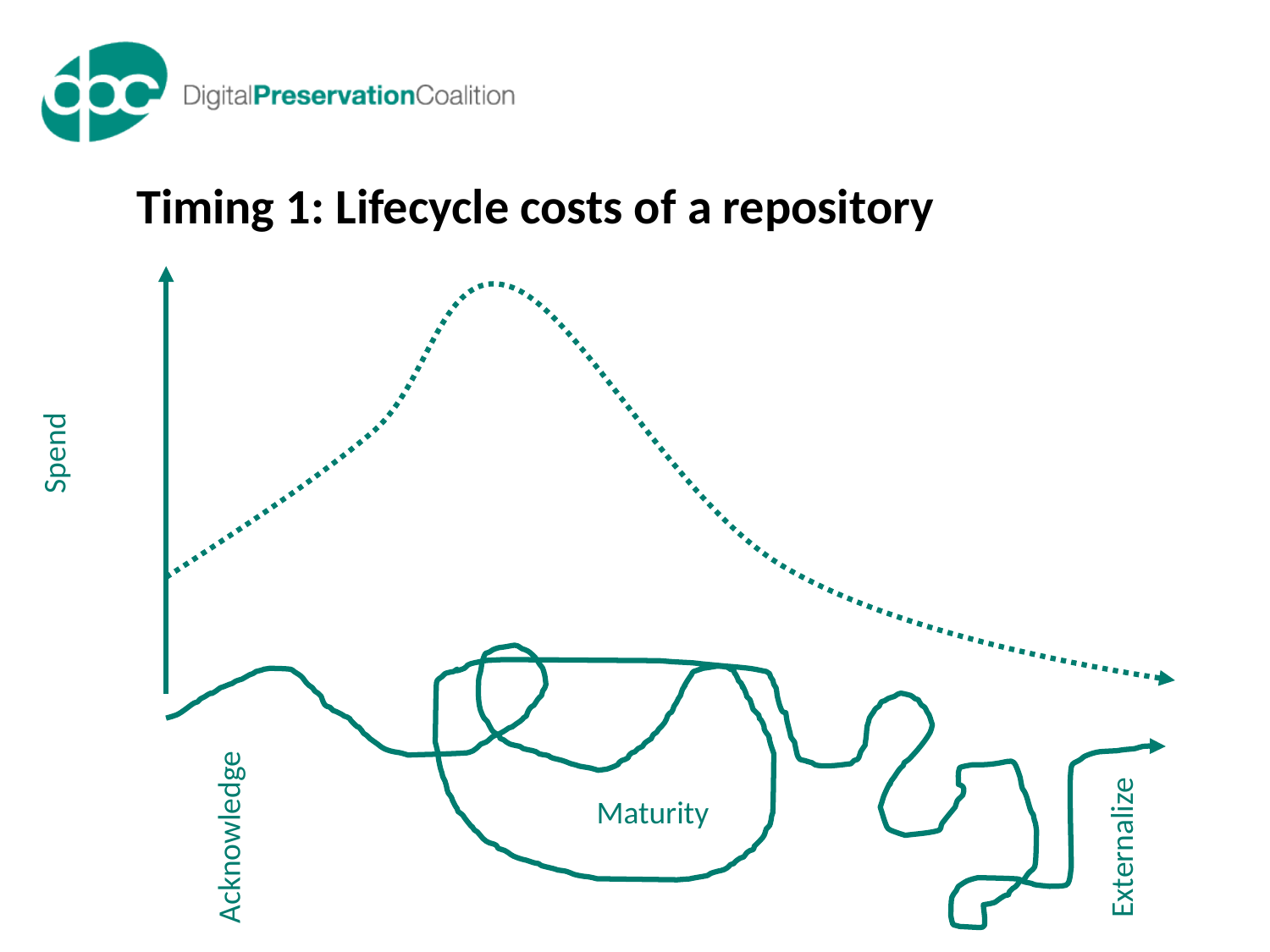

Timing 1: Lifecycle costs of a repository
Spend

Maturity
Acknowledge
Externalize